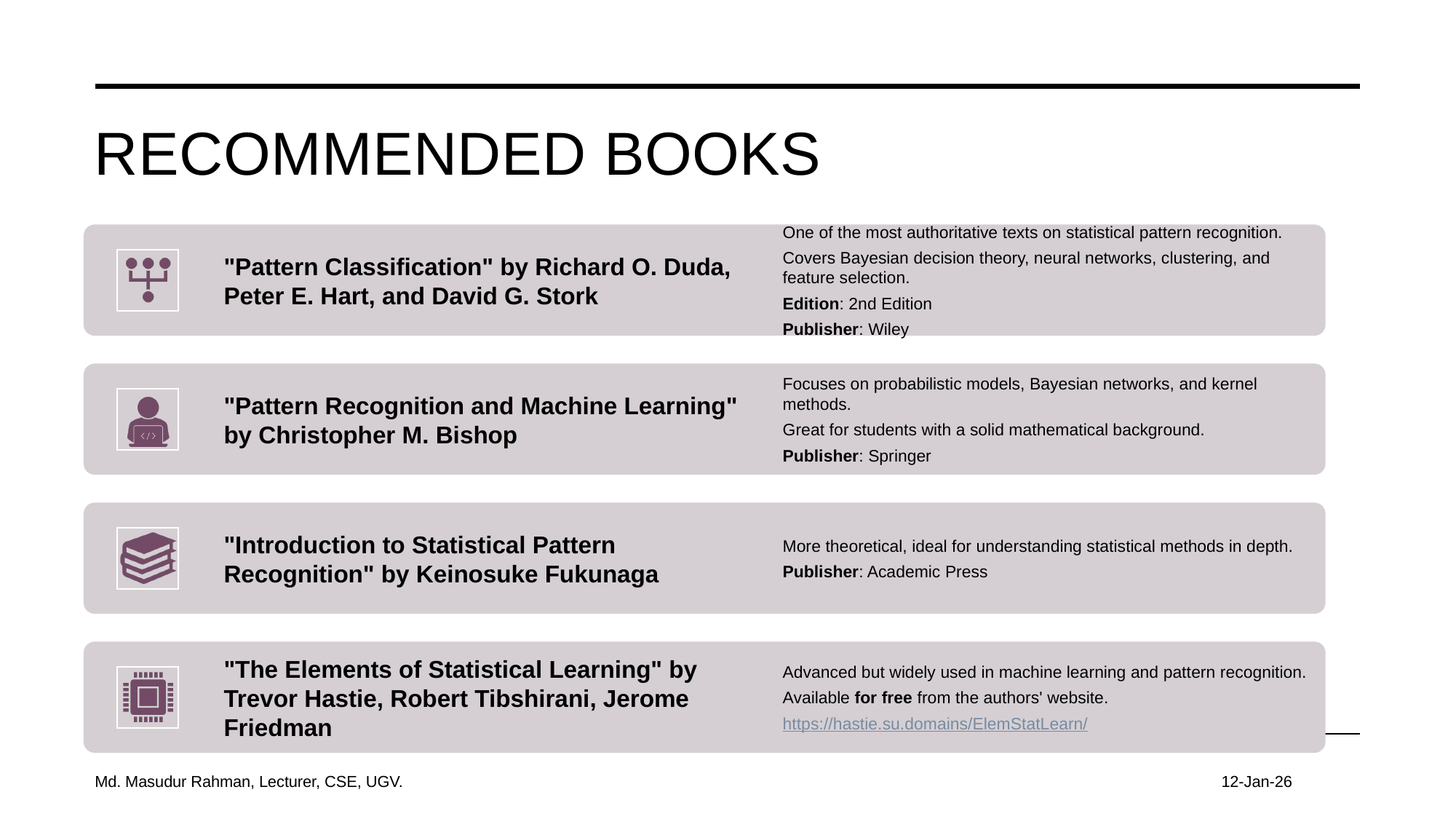

# Recommended Books
"Pattern Classification" by Richard O. Duda, Peter E. Hart, and David G. Stork
One of the most authoritative texts on statistical pattern recognition.
Covers Bayesian decision theory, neural networks, clustering, and feature selection.
Edition: 2nd Edition
Publisher: Wiley
"Pattern Recognition and Machine Learning" by Christopher M. Bishop
Focuses on probabilistic models, Bayesian networks, and kernel methods.
Great for students with a solid mathematical background.
Publisher: Springer
"Introduction to Statistical Pattern Recognition" by Keinosuke Fukunaga
More theoretical, ideal for understanding statistical methods in depth.
Publisher: Academic Press
"The Elements of Statistical Learning" by Trevor Hastie, Robert Tibshirani, Jerome Friedman
Advanced but widely used in machine learning and pattern recognition.
Available for free from the authors' website.
https://hastie.su.domains/ElemStatLearn/
Md. Masudur Rahman, Lecturer, CSE, UGV.
12-Jan-26